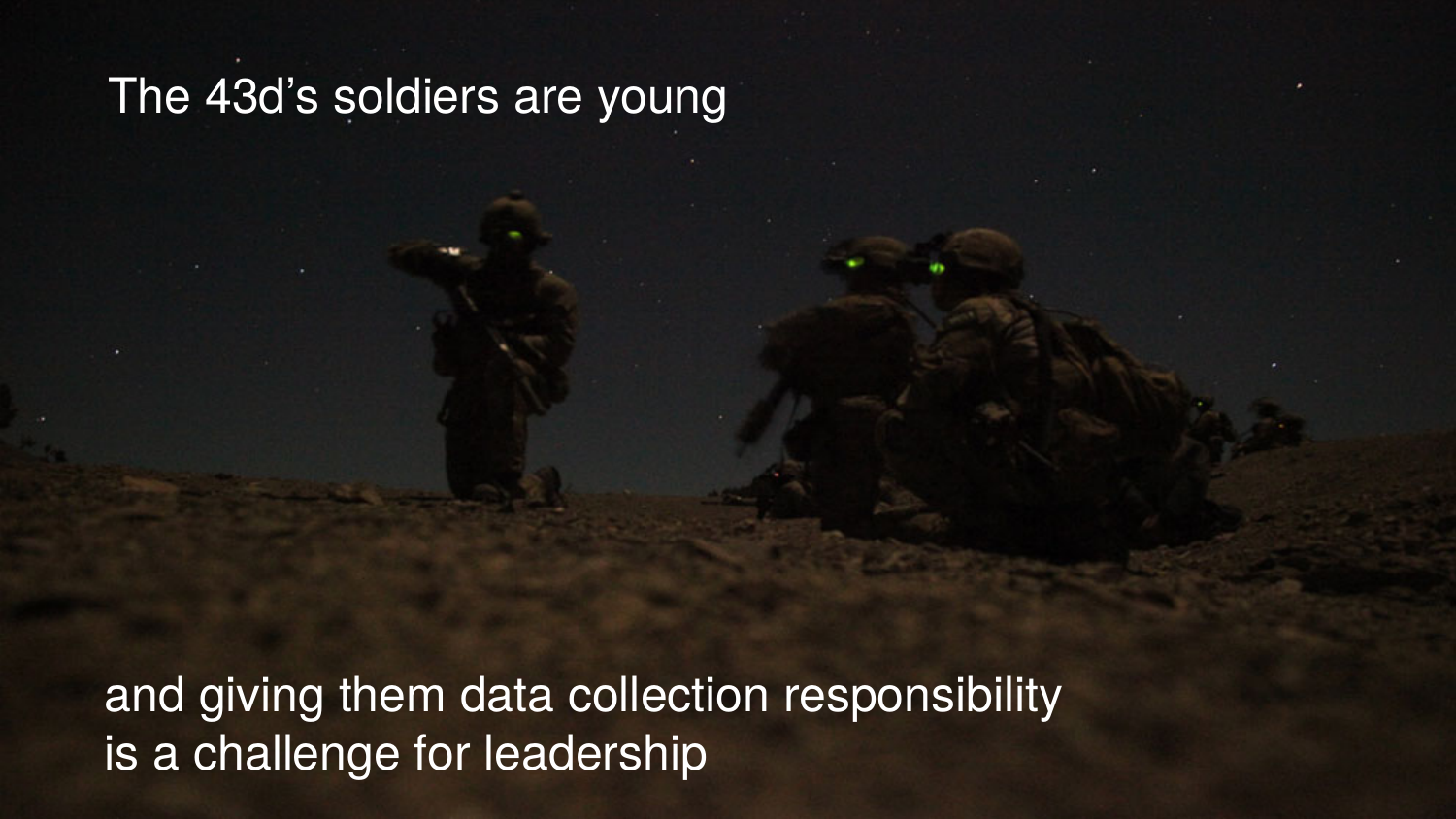

# The 43d’s soldiers are young
and giving them data collection responsibility is a challenge for leadership